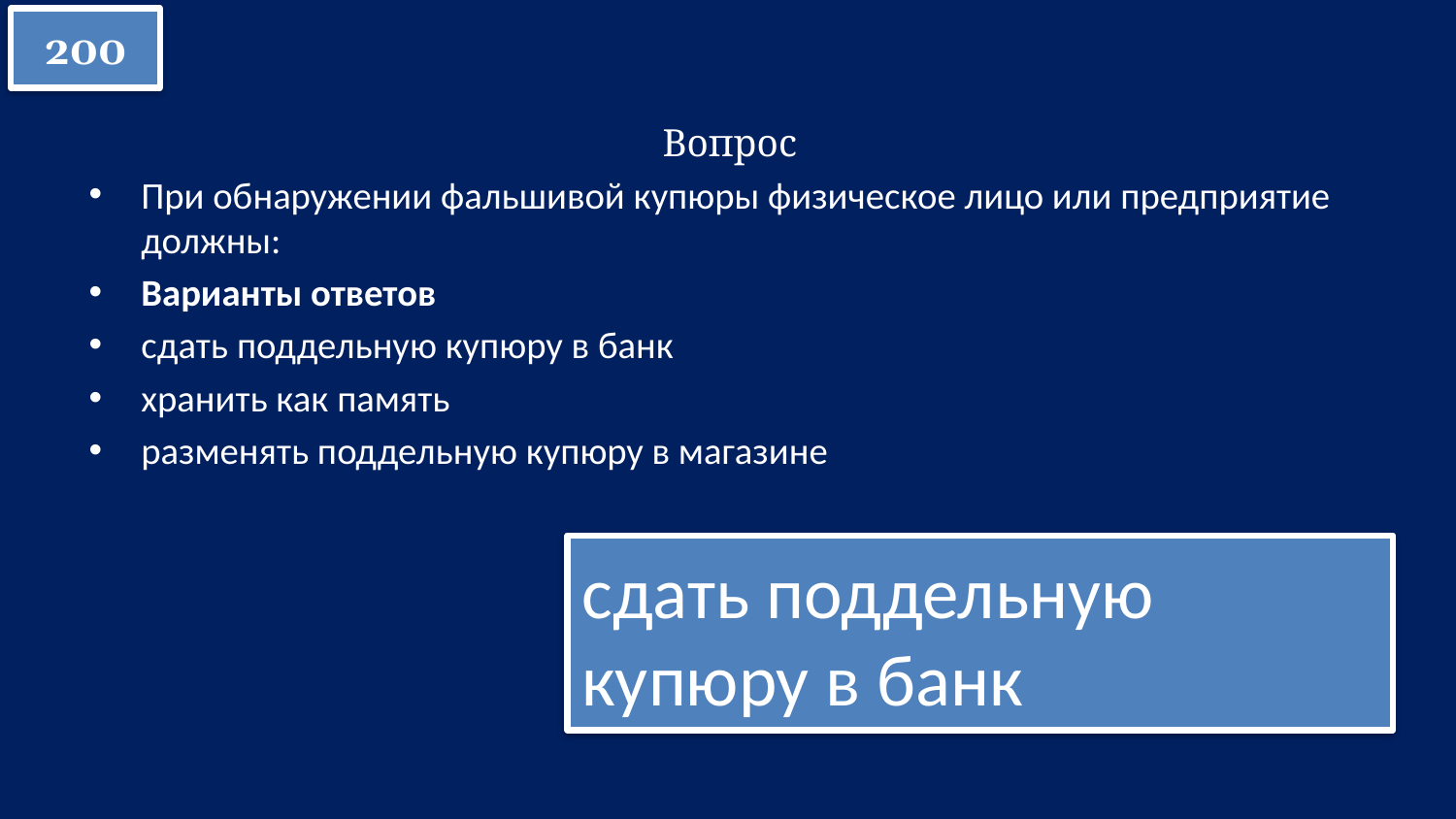

200
Вопрос
При обнаружении фальшивой купюры физическое лицо или предприятие должны:
Варианты ответов
сдать поддельную купюру в банк
хранить как память
разменять поддельную купюру в магазине

сдать поддельную купюру в банк